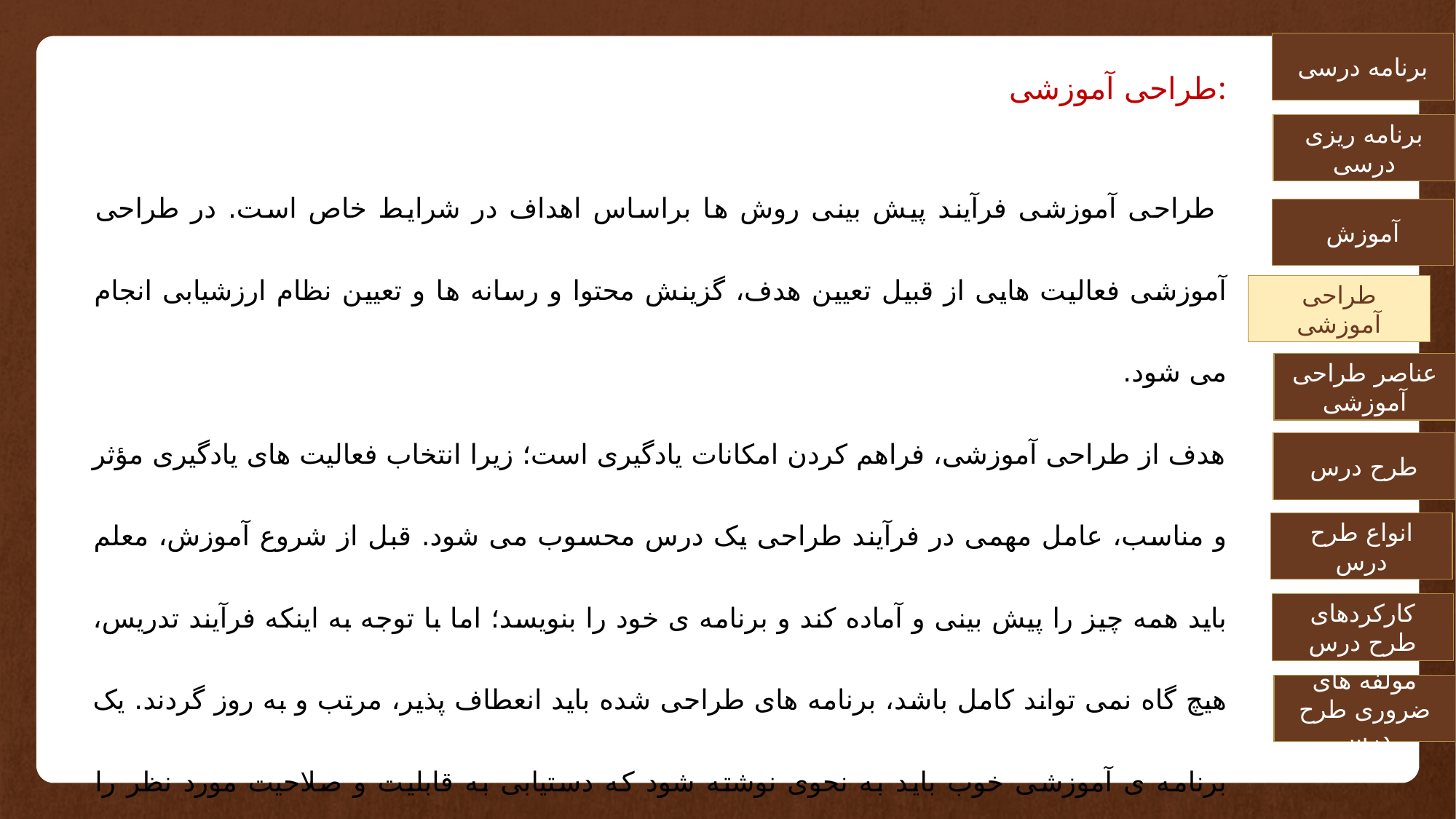

برنامه درسی
طراحی آموزشی:

 طراحی آموزشی فرآیند پیش بینی روش ها براساس اهداف در شرایط خاص است. در طراحی آموزشی فعالیت هایی از قبیل تعیین هدف، گزینش محتوا و رسانه ها و تعیین نظام ارزشیابی انجام می شود.
هدف از طراحی آموزشی، فراهم کردن امکانات یادگیری است؛ زیرا انتخاب فعالیت های یادگیری مؤثر و مناسب، عامل مهمی در فرآیند طراحی یک درس محسوب می شود. قبل از شروع آموزش، معلم باید همه چیز را پیش بینی و آماده کند و برنامه ی خود را بنویسد؛ اما با توجه به اینکه فرآیند تدریس، هیچ گاه نمی تواند کامل باشد، برنامه های طراحی شده باید انعطاف پذیر، مرتب و به روز گردند. یک برنامه ی آموزشی خوب باید به نحوی نوشته شود که دستیابی به قابلیت و صلاحیت مورد نظر را تضمین کند.
برنامه ریزی درسی
آموزش
طراحی آموزشی
عناصر طراحی آموزشی
طرح درس
انواع طرح درس
کارکردهای طرح درس
مولفه های ضروری طرح درس